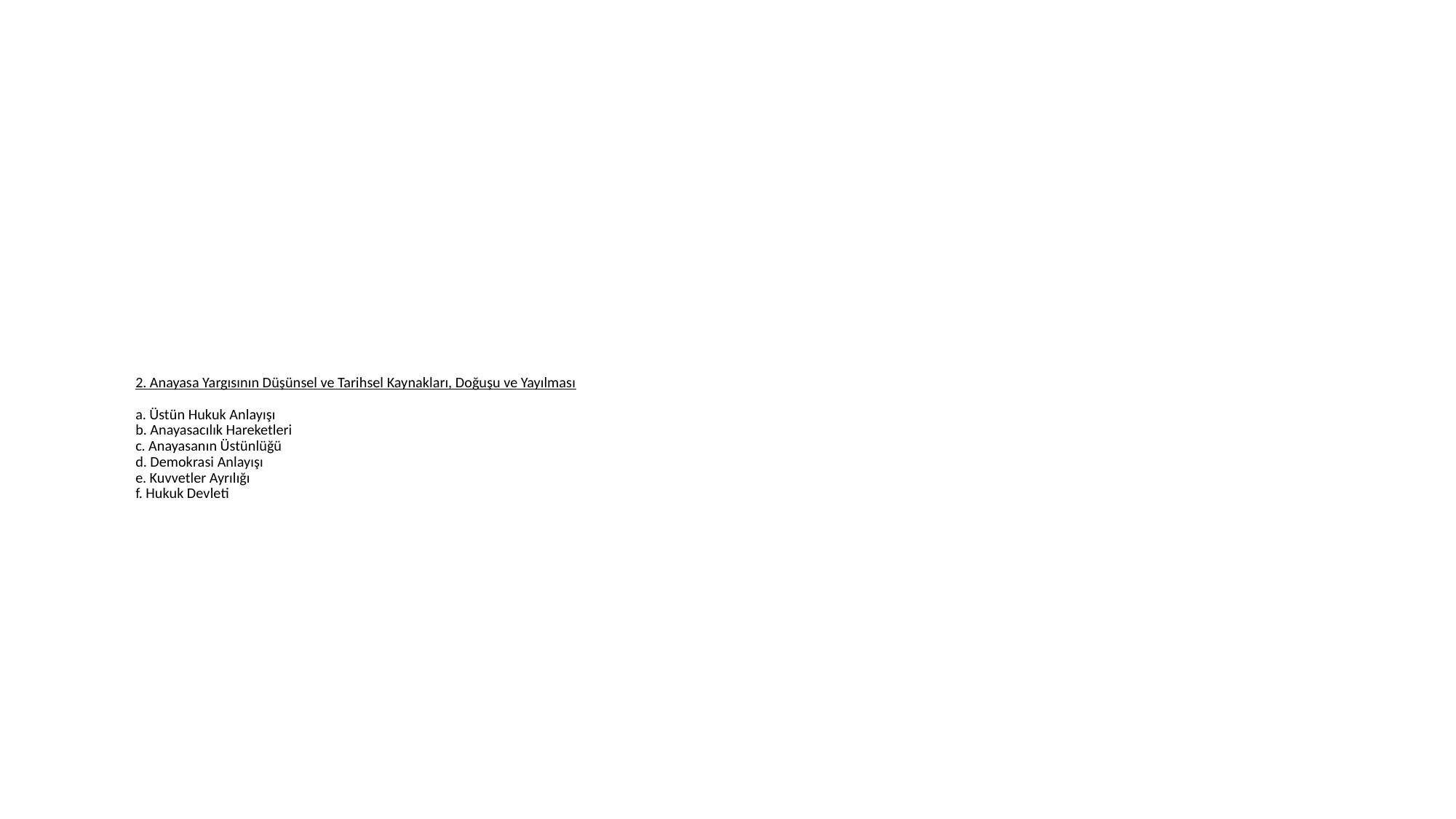

# 2. Anayasa Yargısının Düşünsel ve Tarihsel Kaynakları, Doğuşu ve Yayılması a. Üstün Hukuk Anlayışı b. Anayasacılık Hareketleri c. Anayasanın Üstünlüğü d. Demokrasi Anlayışı e. Kuvvetler Ayrılığı f. Hukuk Devleti